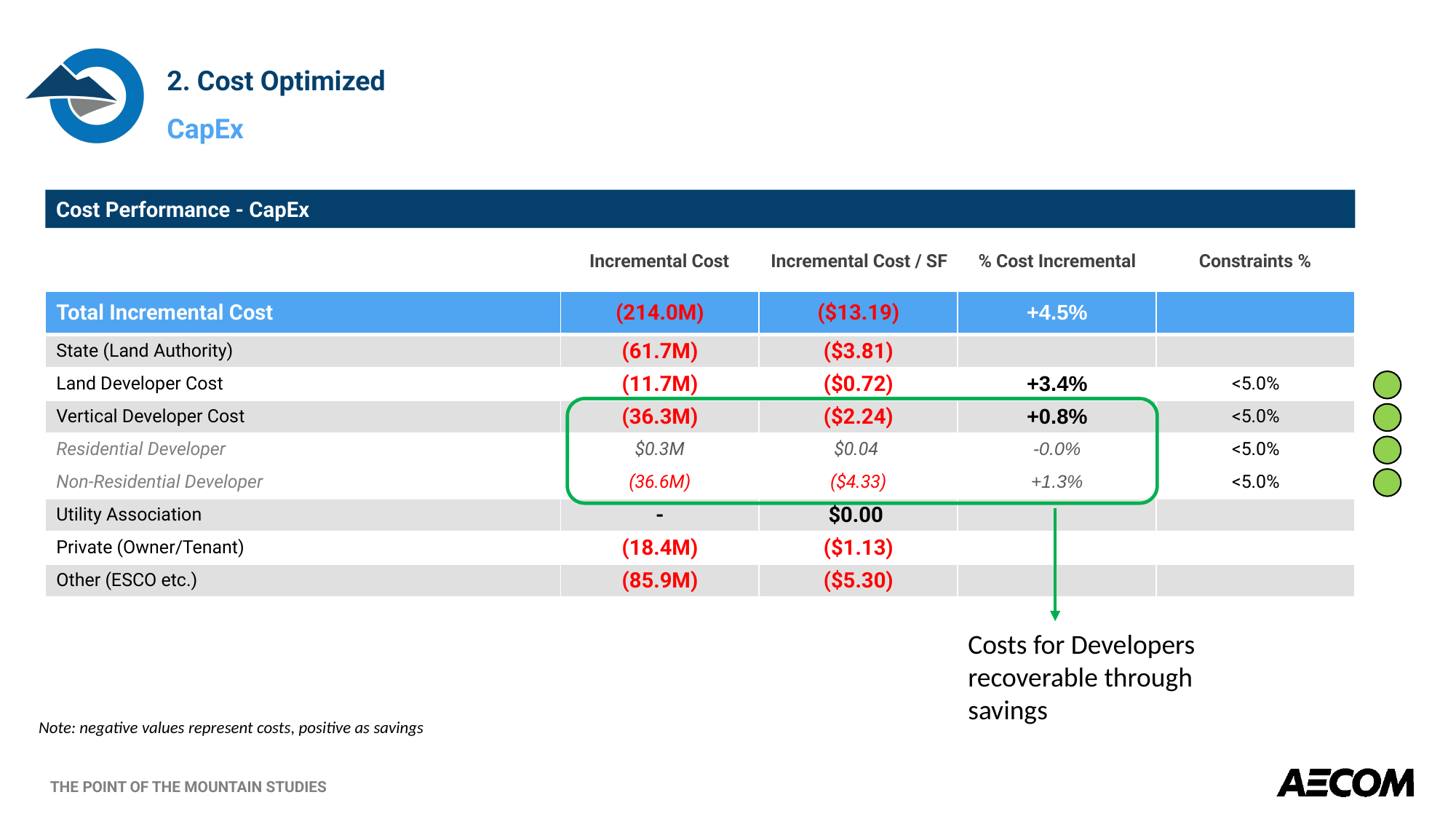

2. Cost Optimized
CapEx
Cost Performance - CapEx
Incremental Cost
Incremental Cost / SF
% Cost Incremental
Constraints %
| Total Incremental Cost | (214.0M) | ($13.19) | +4.5% |  |
| --- | --- | --- | --- | --- |
| State (Land Authority) | (61.7M) | ($3.81) |  |  |
| Land Developer Cost | (11.7M) | ($0.72) | +3.4% | <5.0% |
| Vertical Developer Cost | (36.3M) | ($2.24) | +0.8% | <5.0% |
| Residential Developer | $0.3M | $0.04 | -0.0% | <5.0% |
| Non-Residential Developer | (36.6M) | ($4.33) | +1.3% | <5.0% |
| Utility Association | - | $0.00 |  |  |
| Private (Owner/Tenant) | (18.4M) | ($1.13) | 0% |  |
| Other (ESCO etc.) | (85.9M) | ($5.30) |  |  |

Costs for Developers recoverable through savings
Note: negative values represent costs, positive as savings